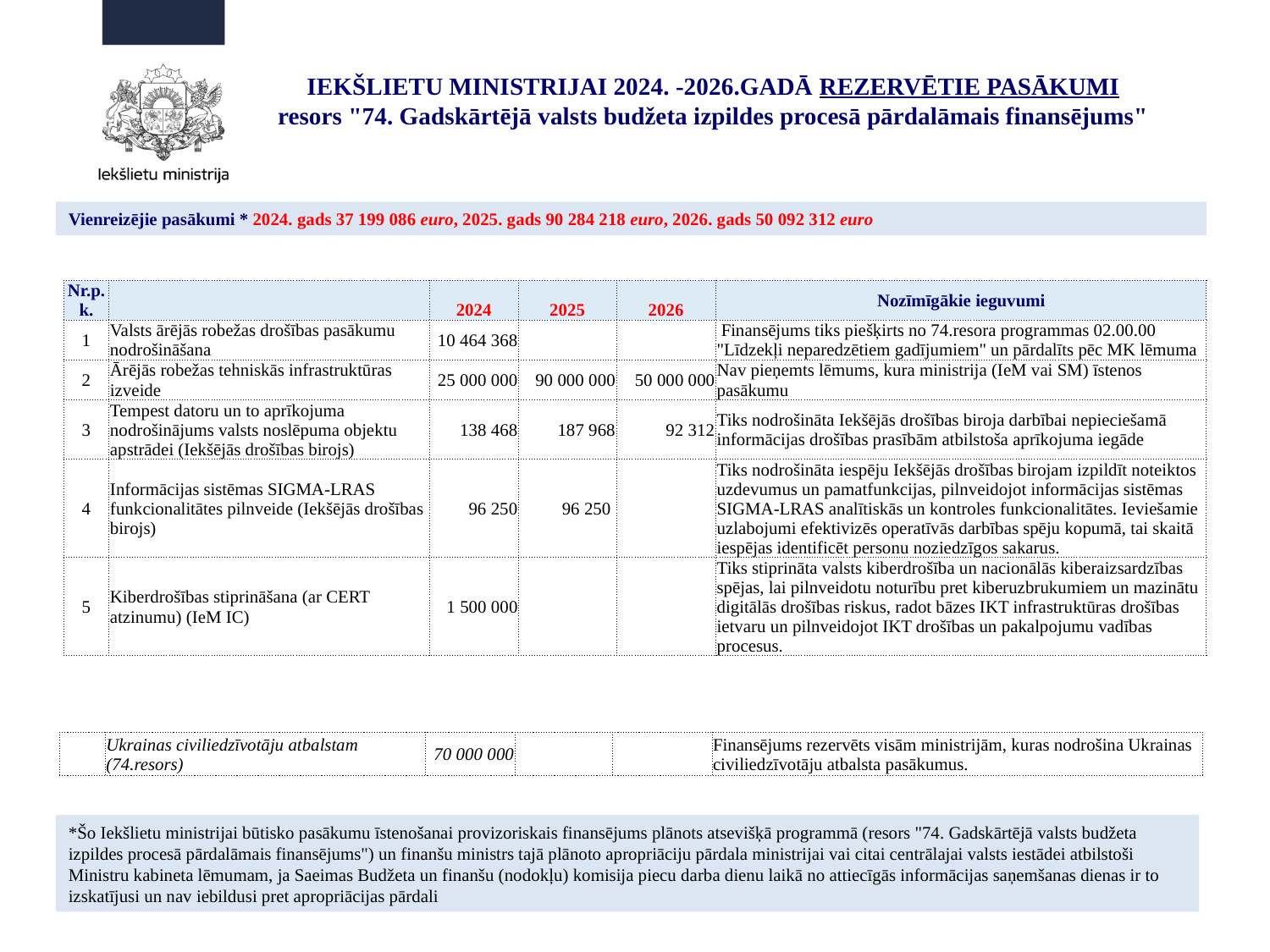

IEKŠLIETU MINISTRIJAI 2024. -2026.GADĀ REZERVĒTIE PASĀKUMI
resors "74. Gadskārtējā valsts budžeta izpildes procesā pārdalāmais finansējums"
Vienreizējie pasākumi * 2024. gads 37 199 086 euro, 2025. gads 90 284 218 euro, 2026. gads 50 092 312 euro
| Nr.p.k. |  | 2024 | 2025 | 2026 | Nozīmīgākie ieguvumi |
| --- | --- | --- | --- | --- | --- |
| 1 | Valsts ārējās robežas drošības pasākumu nodrošināšana | 10 464 368 |  |  | Finansējums tiks piešķirts no 74.resora programmas 02.00.00 "Līdzekļi neparedzētiem gadījumiem" un pārdalīts pēc MK lēmuma |
| 2 | Ārējās robežas tehniskās infrastruktūras izveide | 25 000 000 | 90 000 000 | 50 000 000 | Nav pieņemts lēmums, kura ministrija (IeM vai SM) īstenos pasākumu |
| 3 | Tempest datoru un to aprīkojuma nodrošinājums valsts noslēpuma objektu apstrādei (Iekšējās drošības birojs) | 138 468 | 187 968 | 92 312 | Tiks nodrošināta Iekšējās drošības biroja darbībai nepieciešamā informācijas drošības prasībām atbilstoša aprīkojuma iegāde |
| 4 | Informācijas sistēmas SIGMA-LRAS funkcionalitātes pilnveide (Iekšējās drošības birojs) | 96 250 | 96 250 |  | Tiks nodrošināta iespēju Iekšējās drošības birojam izpildīt noteiktos uzdevumus un pamatfunkcijas, pilnveidojot informācijas sistēmas SIGMA-LRAS analītiskās un kontroles funkcionalitātes. Ieviešamie uzlabojumi efektivizēs operatīvās darbības spēju kopumā, tai skaitā iespējas identificēt personu noziedzīgos sakarus. |
| 5 | Kiberdrošības stiprināšana (ar CERT atzinumu) (IeM IC) | 1 500 000 |  |  | Tiks stiprināta valsts kiberdrošība un nacionālās kiberaizsardzības spējas, lai pilnveidotu noturību pret kiberuzbrukumiem un mazinātu digitālās drošības riskus, radot bāzes IKT infrastruktūras drošības ietvaru un pilnveidojot IKT drošības un pakalpojumu vadības procesus. |
|  | Ukrainas civiliedzīvotāju atbalstam (74.resors) | 70 000 000 |  |  | Finansējums rezervēts visām ministrijām, kuras nodrošina Ukrainas civiliedzīvotāju atbalsta pasākumus. |
| --- | --- | --- | --- | --- | --- |
*Šo Iekšlietu ministrijai būtisko pasākumu īstenošanai provizoriskais finansējums plānots atsevišķā programmā (resors "74. Gadskārtējā valsts budžeta izpildes procesā pārdalāmais finansējums") un finanšu ministrs tajā plānoto apropriāciju pārdala ministrijai vai citai centrālajai valsts iestādei atbilstoši Ministru kabineta lēmumam, ja Saeimas Budžeta un finanšu (nodokļu) komisija piecu darba dienu laikā no attiecīgās informācijas saņemšanas dienas ir to izskatījusi un nav iebildusi pret apropriācijas pārdali